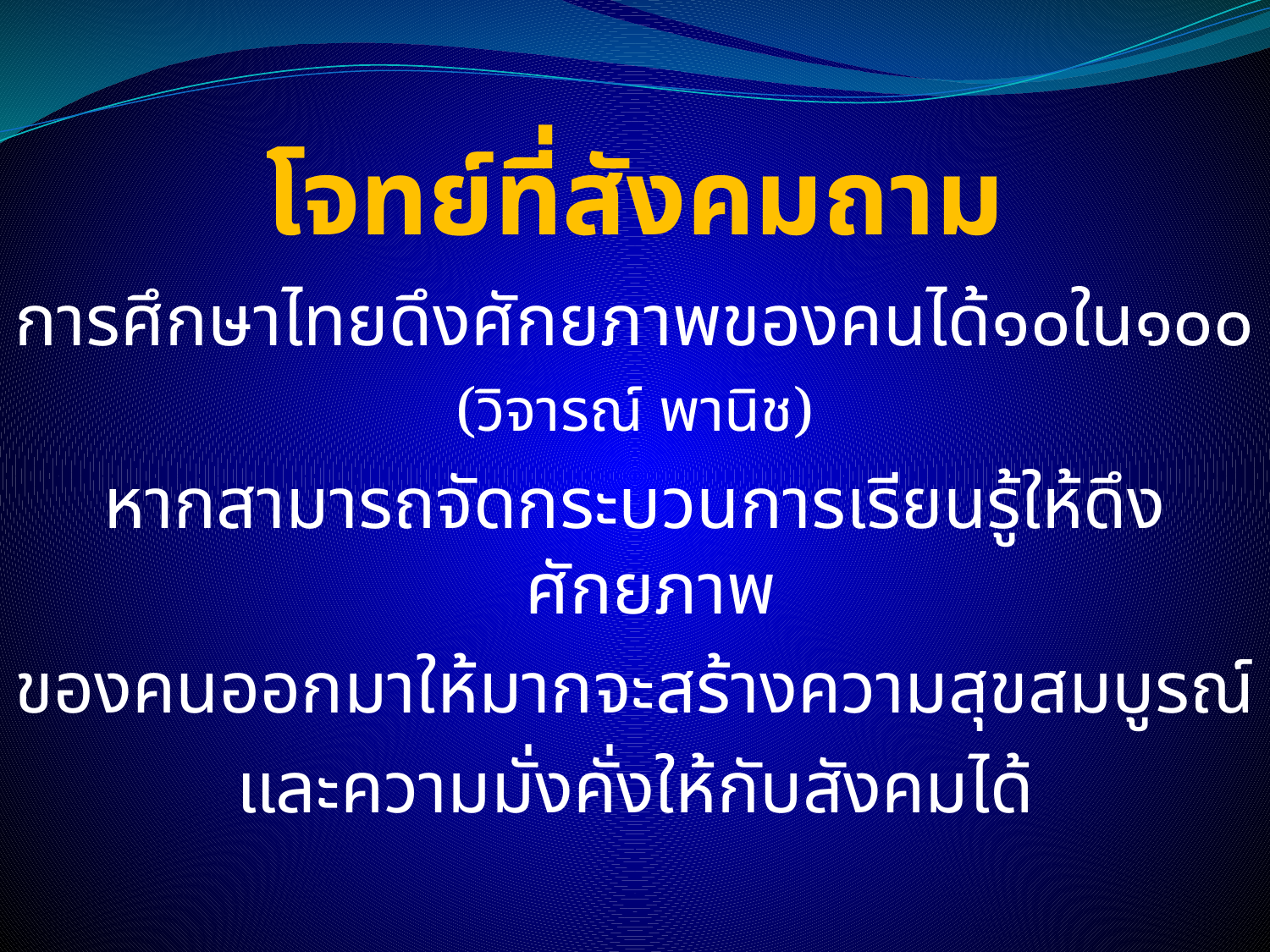

# โจทย์ที่สังคมถาม
การศึกษาไทยดึงศักยภาพของคนได้๑๐ใน๑๐๐
(วิจารณ์ พานิช)
หากสามารถจัดกระบวนการเรียนรู้ให้ดึงศักยภาพ
ของคนออกมาให้มากจะสร้างความสุขสมบูรณ์
และความมั่งคั่งให้กับสังคมได้